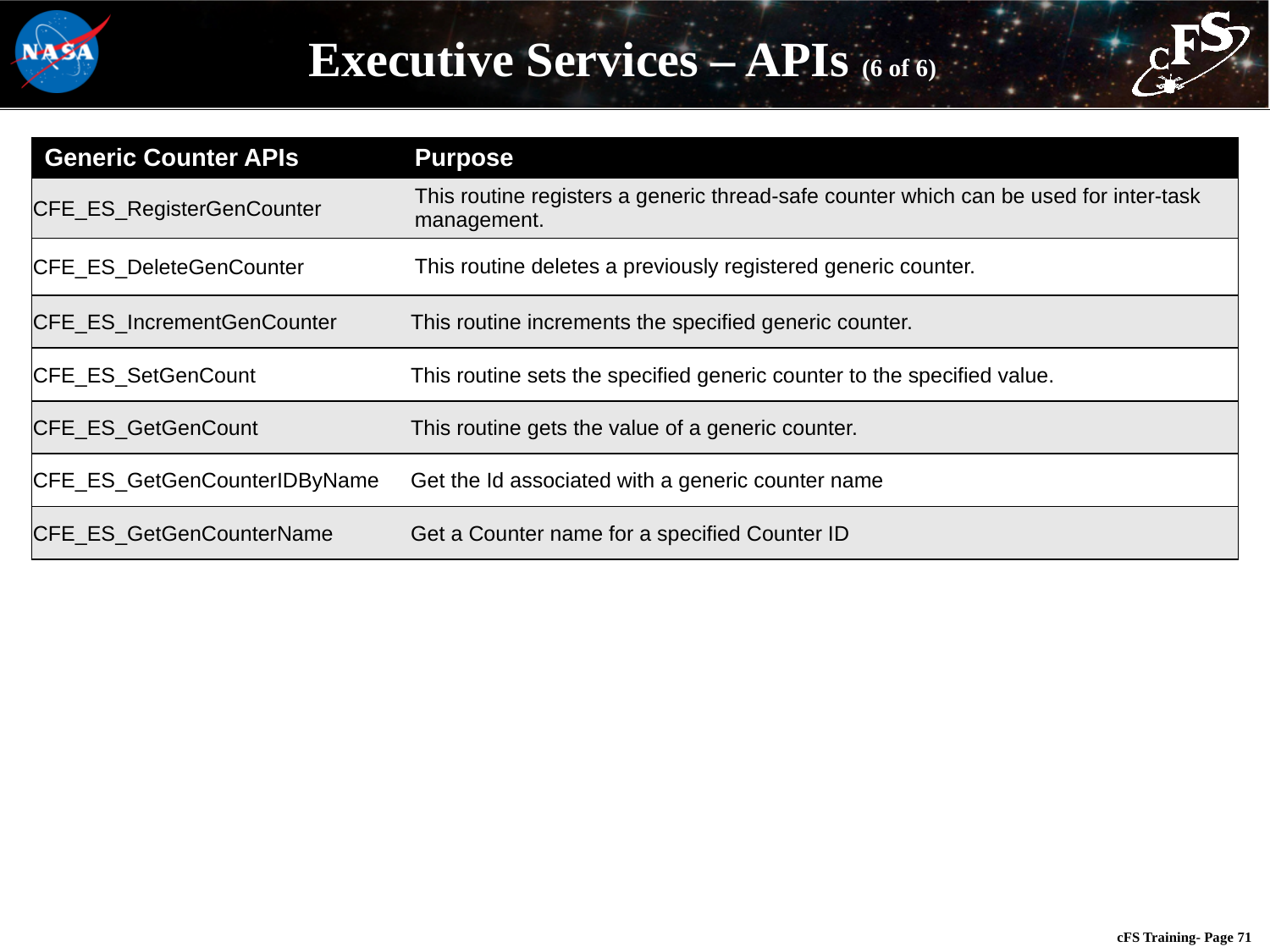

# Executive Services – APIs (6 of 6)
| Generic Counter APIs | Purpose |
| --- | --- |
| CFE\_ES\_RegisterGenCounter | This routine registers a generic thread-safe counter which can be used for inter-task management. |
| CFE\_ES\_DeleteGenCounter | This routine deletes a previously registered generic counter. |
| CFE\_ES\_IncrementGenCounter | This routine increments the specified generic counter. |
| CFE\_ES\_SetGenCount | This routine sets the specified generic counter to the specified value. |
| CFE\_ES\_GetGenCount | This routine gets the value of a generic counter. |
| CFE\_ES\_GetGenCounterIDByName | Get the Id associated with a generic counter name |
| CFE\_ES\_GetGenCounterName | Get a Counter name for a specified Counter ID |